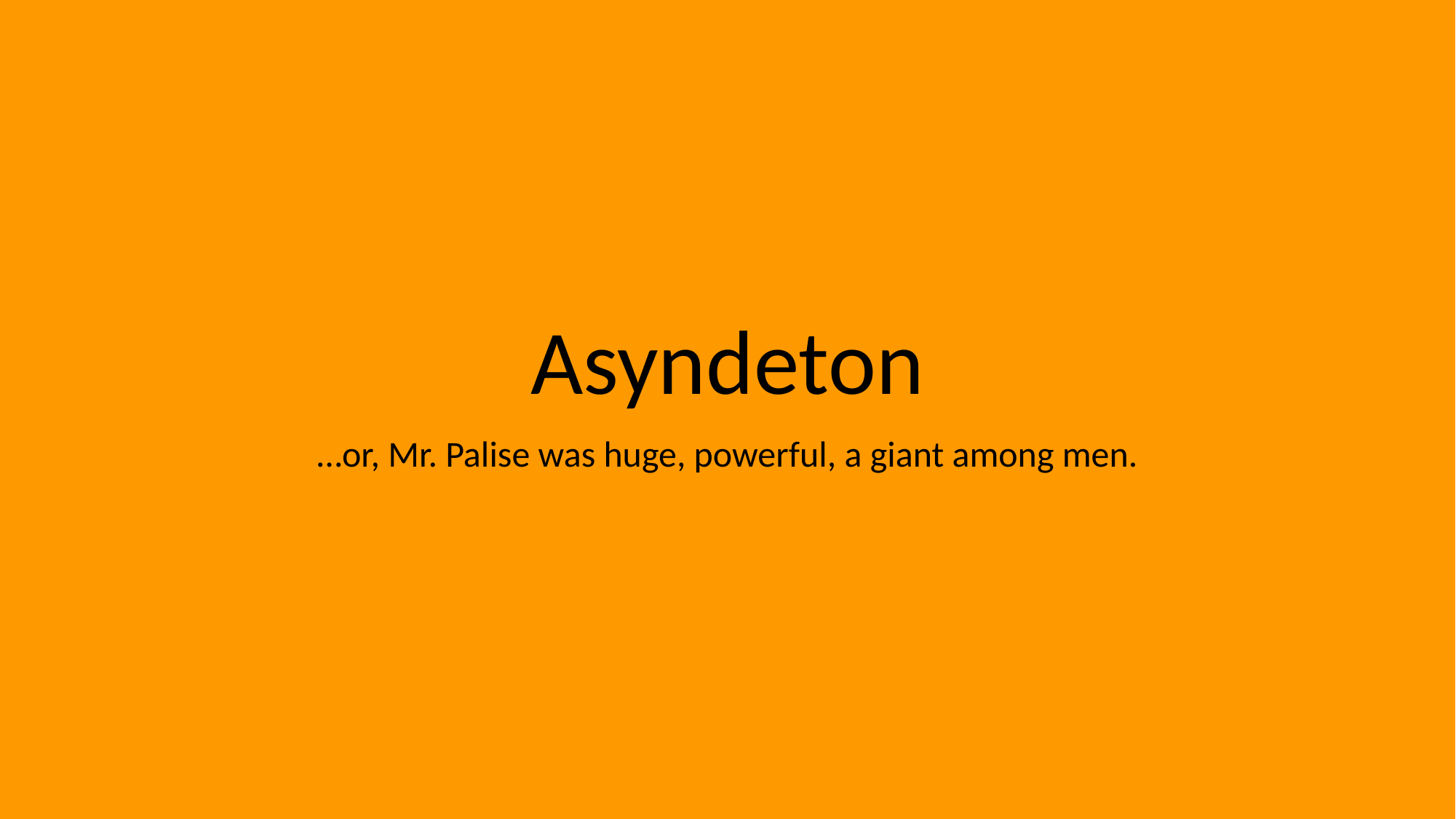

# Asyndeton
…or, Mr. Palise was huge, powerful, a giant among men.